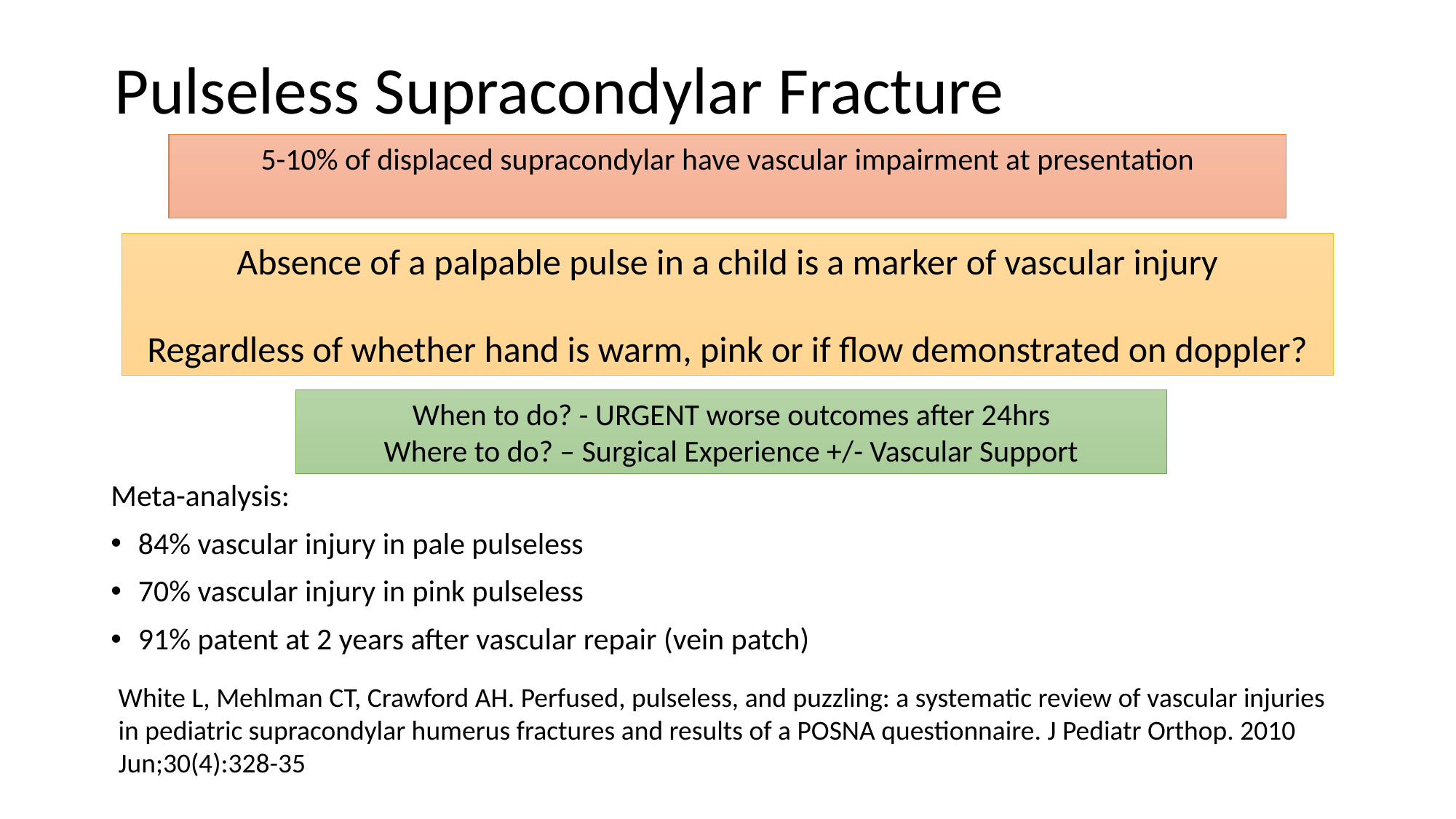

# Pulseless Supracondylar Fracture
5-10% of displaced supracondylar have vascular impairment at presentation

Absence of a palpable pulse in a child is a marker of vascular injury

Regardless of whether hand is warm, pink or if flow demonstrated on doppler?
When to do? - URGENT worse outcomes after 24hrs
Where to do? – Surgical Experience +/- Vascular Support
Meta-analysis:
84% vascular injury in pale pulseless
70% vascular injury in pink pulseless
91% patent at 2 years after vascular repair (vein patch)
White L, Mehlman CT, Crawford AH. Perfused, pulseless, and puzzling: a systematic review of vascular injuries in pediatric supracondylar humerus fractures and results of a POSNA questionnaire. J Pediatr Orthop. 2010 Jun;30(4):328-35